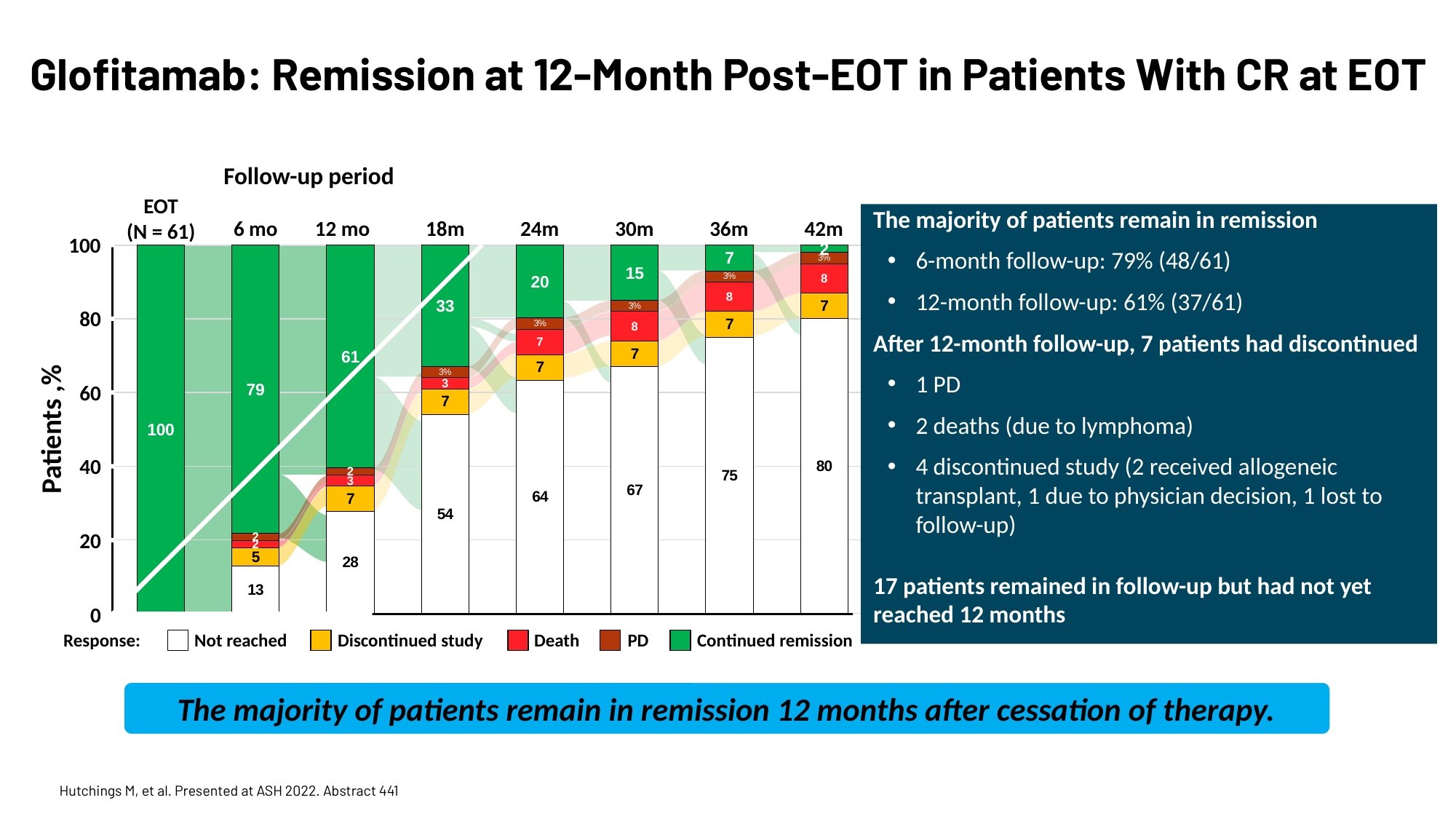

# Glofitamab: Remission at 12-Month Post-EOT in Patients With CR at EOT

Follow-up period
EOT
(N = 61)

### Chart

| Category | CR | PR | SD | ND | PD | Death | Discontinued | Not reached |
|---|---|---|---|---|---|---|---|---|
|  | 100.0 | None | None | None | 0.0 | 0.0 | 0.0 | 0.0 |
|  | 79.0 | None | None | None | 2.0 | 2.0 | 5.0 | 13.0 |
|  | 61.0 | None | None | None | 2.0 | 3.0 | 7.0 | 28.0 |
|  | 33.0 | None | None | None | 3.0 | 3.0 | 7.0 | 54.0 |
|  | 20.0 | None | None | None | 3.0 | 7.0 | 7.0 | 64.0 |
|  | 15.0 | None | None | None | 3.0 | 8.0 | 7.0 | 67.0 |
|  | 7.0 | None | None | None | 3.0 | 8.0 | 7.0 | 75.0 |
|  | 2.0 | None | None | None | 3.0 | 8.0 | 7.0 | 80.0 |
6 mo
12 mo
18m
24m
30m
36m
42m
100

80

60

Patients ,%
40

20

0

The majority of patients remain in remission
6-month follow-up: 79% (48/61)
12-month follow-up: 61% (37/61)
After 12-month follow-up, 7 patients had discontinued
1 PD
2 deaths (due to lymphoma)
4 discontinued study (2 received allogeneic transplant, 1 due to physician decision, 1 lost to follow-up)

17 patients remained in follow-up but had not yet reached 12 months

Response:
Discontinued study
Death
Continued remission
Not reached
PD

The majority of patients remain in remission 12 months after cessation of therapy.
Hutchings M, et al. Presented at ASH 2022. Abstract 441